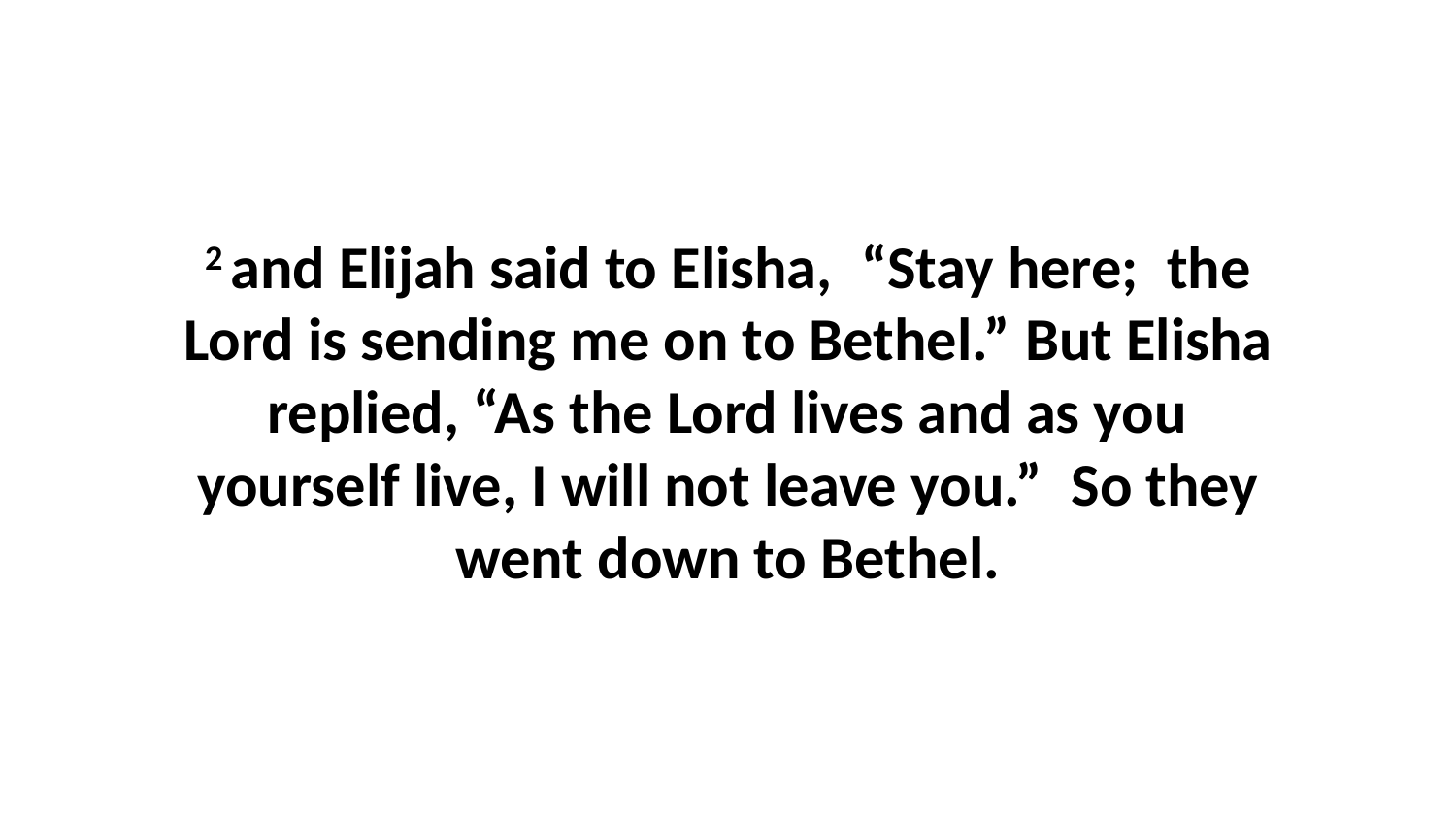

2 and Elijah said to Elisha,  “Stay here;  the Lord is sending me on to Bethel.” But Elisha replied, “As the Lord lives and as you yourself live, I will not leave you.”  So they went down to Bethel.